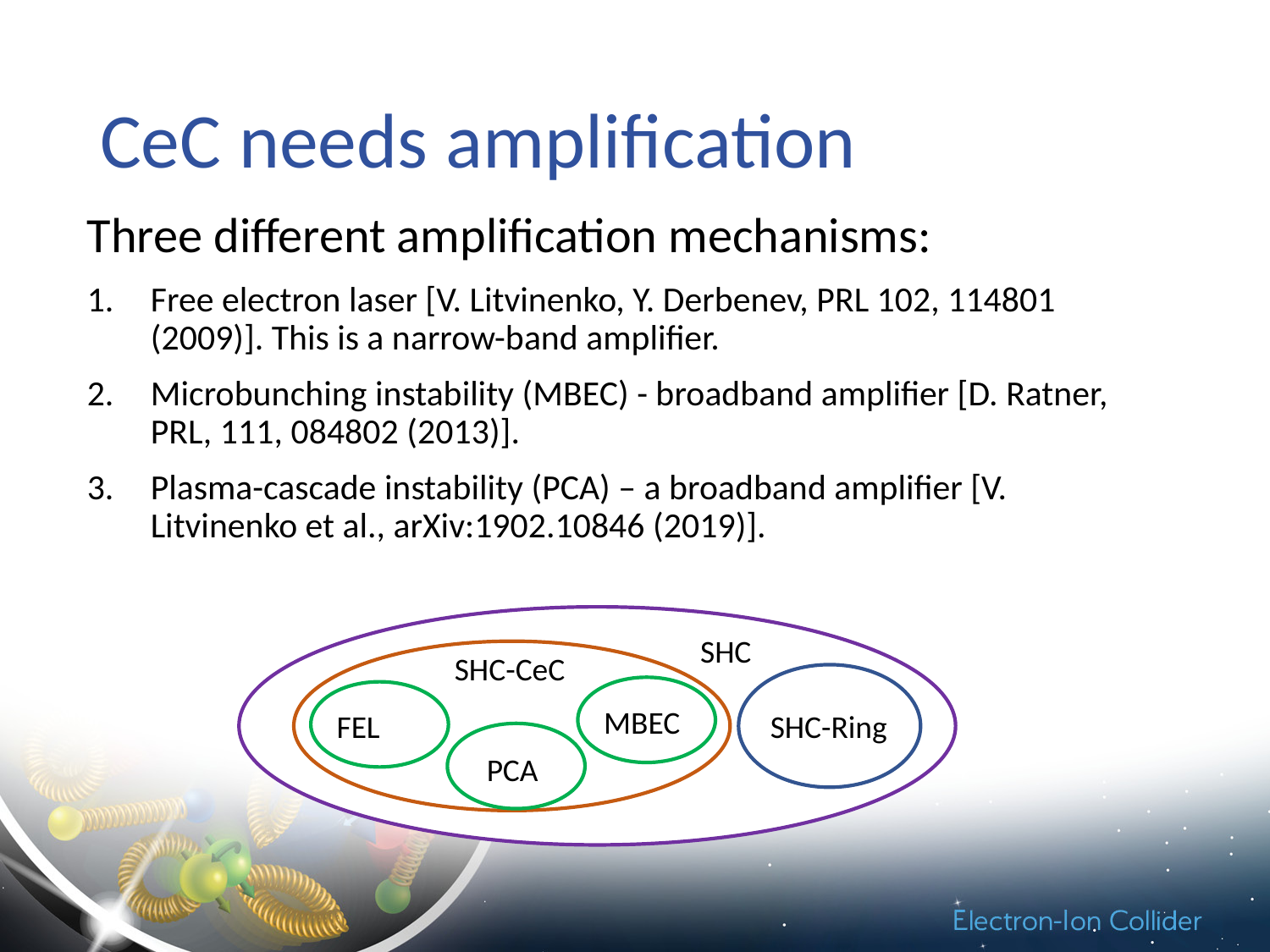

# CeC needs amplification
Three different amplification mechanisms:
Free electron laser [V. Litvinenko, Y. Derbenev, PRL 102, 114801 (2009)]. This is a narrow-band amplifier.
Microbunching instability (MBEC) - broadband amplifier [D. Ratner, PRL, 111, 084802 (2013)].
Plasma-cascade instability (PCA) – a broadband amplifier [V. Litvinenko et al., arXiv:1902.10846 (2019)].

SHC

SHC-CeC

MBEC
SHC-Ring

FEL

PCA